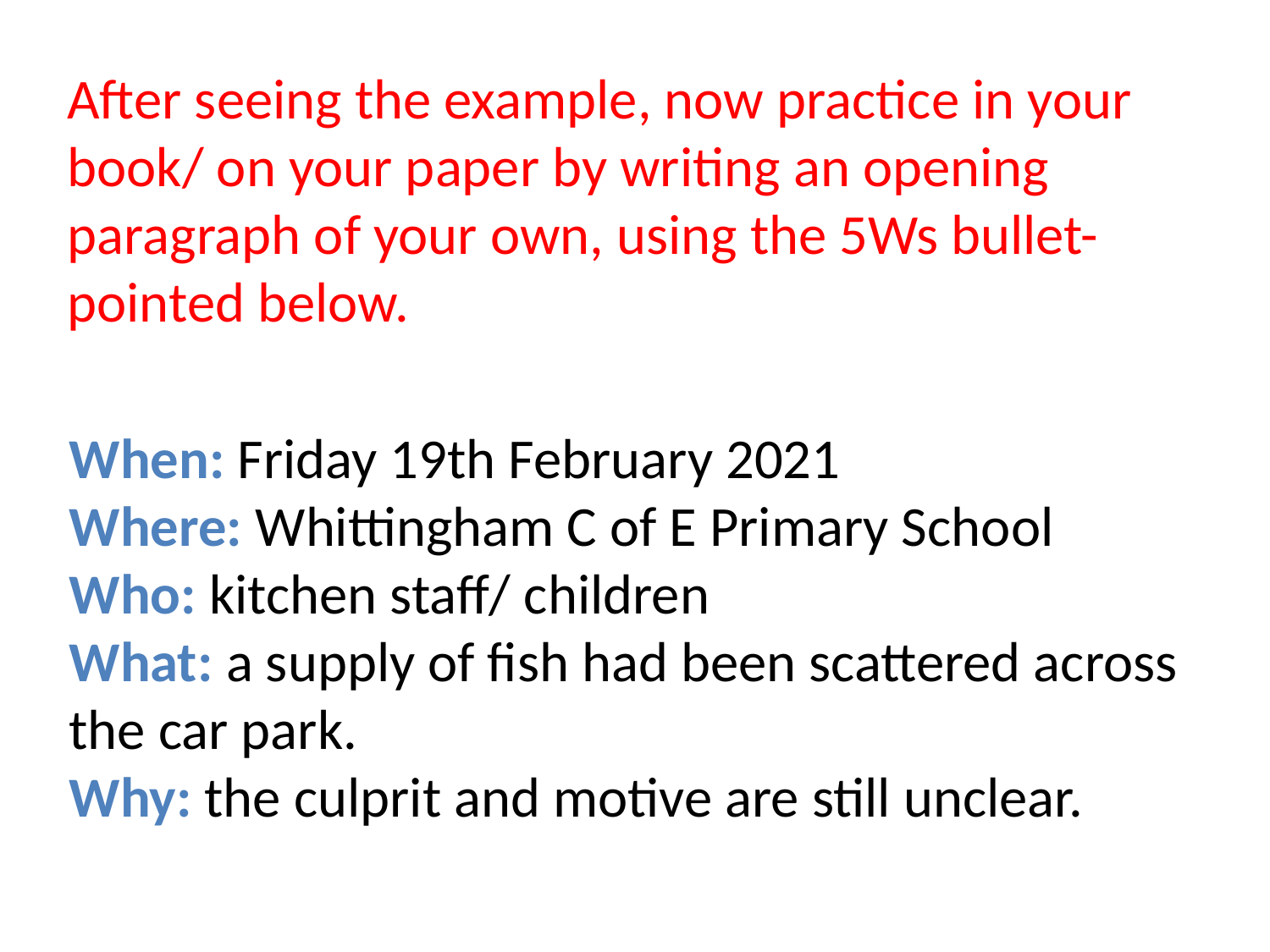

After seeing the example, now practice in your book/ on your paper by writing an opening paragraph of your own, using the 5Ws bullet-pointed below.
When: Friday 19th February 2021
Where: Whittingham C of E Primary School
Who: kitchen staff/ children
What: a supply of fish had been scattered across the car park.
Why: the culprit and motive are still unclear.